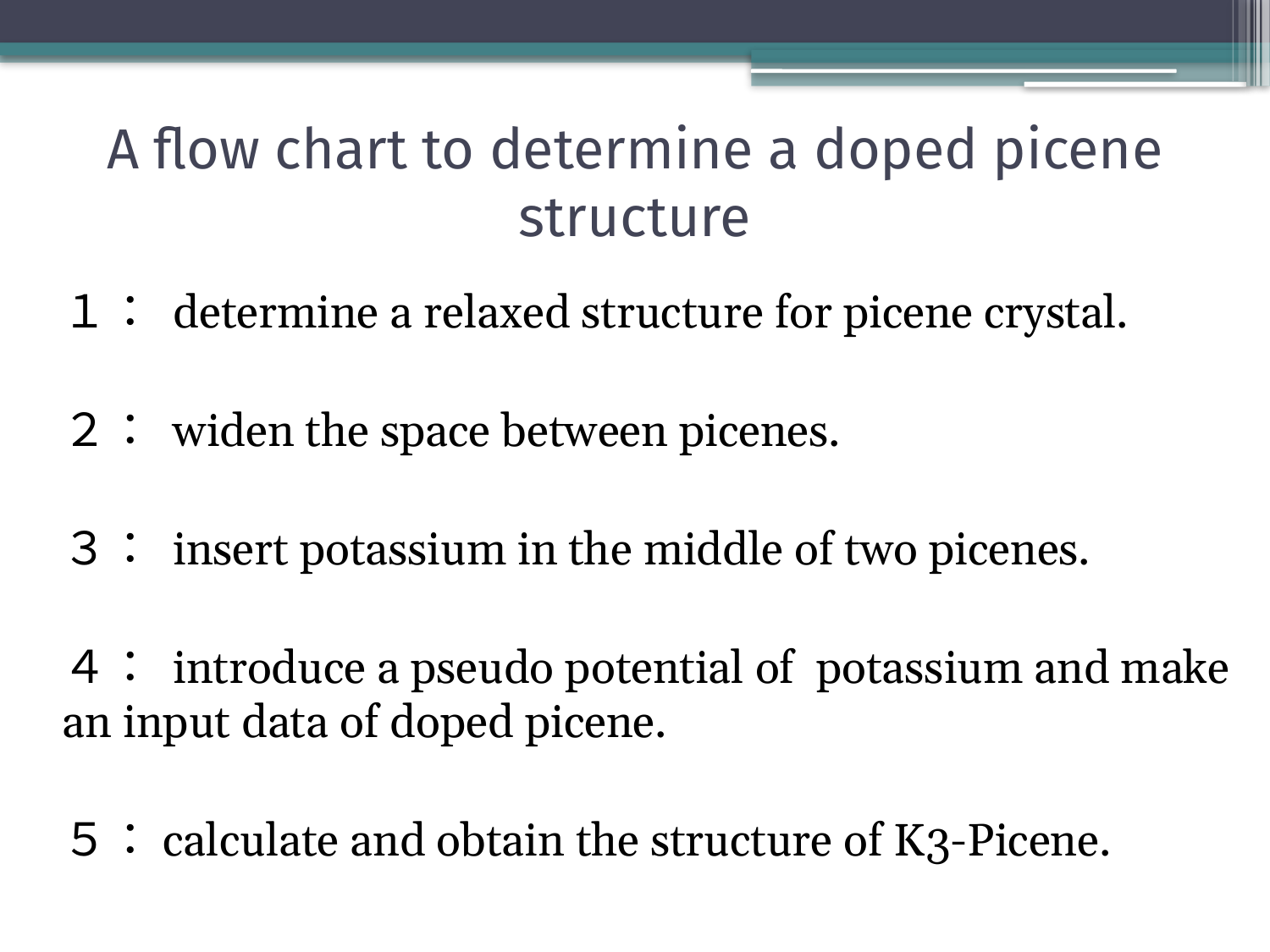

# A flow chart to determine a doped picene structure
１： determine a relaxed structure for picene crystal.

２： widen the space between picenes.

３： insert potassium in the middle of two picenes.

４： introduce a pseudo potential of  potassium and make an input data of doped picene.

５：calculate and obtain the structure of K3-Picene.